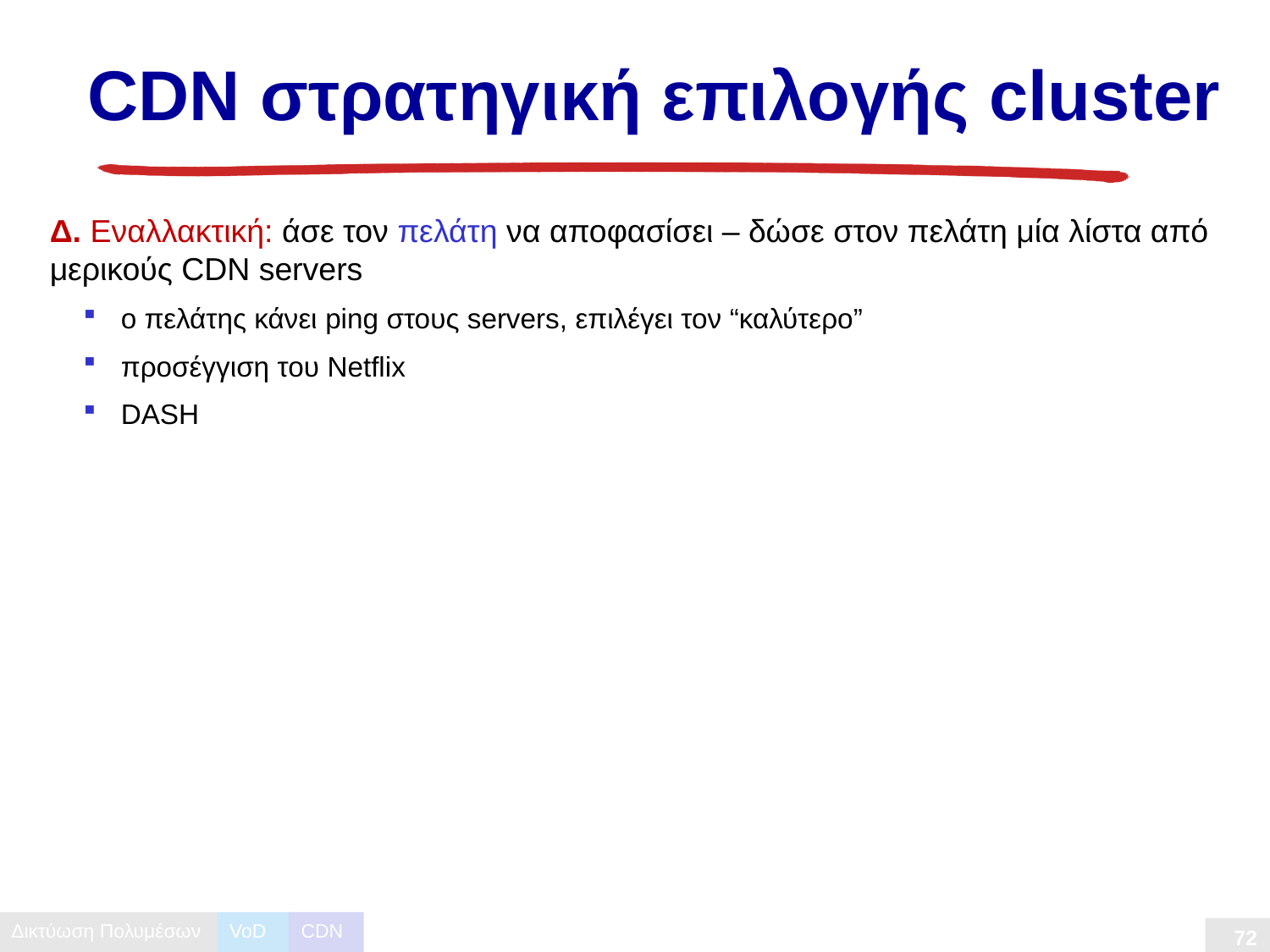

# CDN στρατηγική επιλογής cluster
Δ. Eναλλακτική: άσε τον πελάτη να αποφασίσει – δώσε στον πελάτη μία λίστα από μερικούς CDN servers
 ο πελάτης κάνει ping στους servers, επιλέγει τον “καλύτερο”
 προσέγγιση του Netflix
 DASH
VoD
CDN